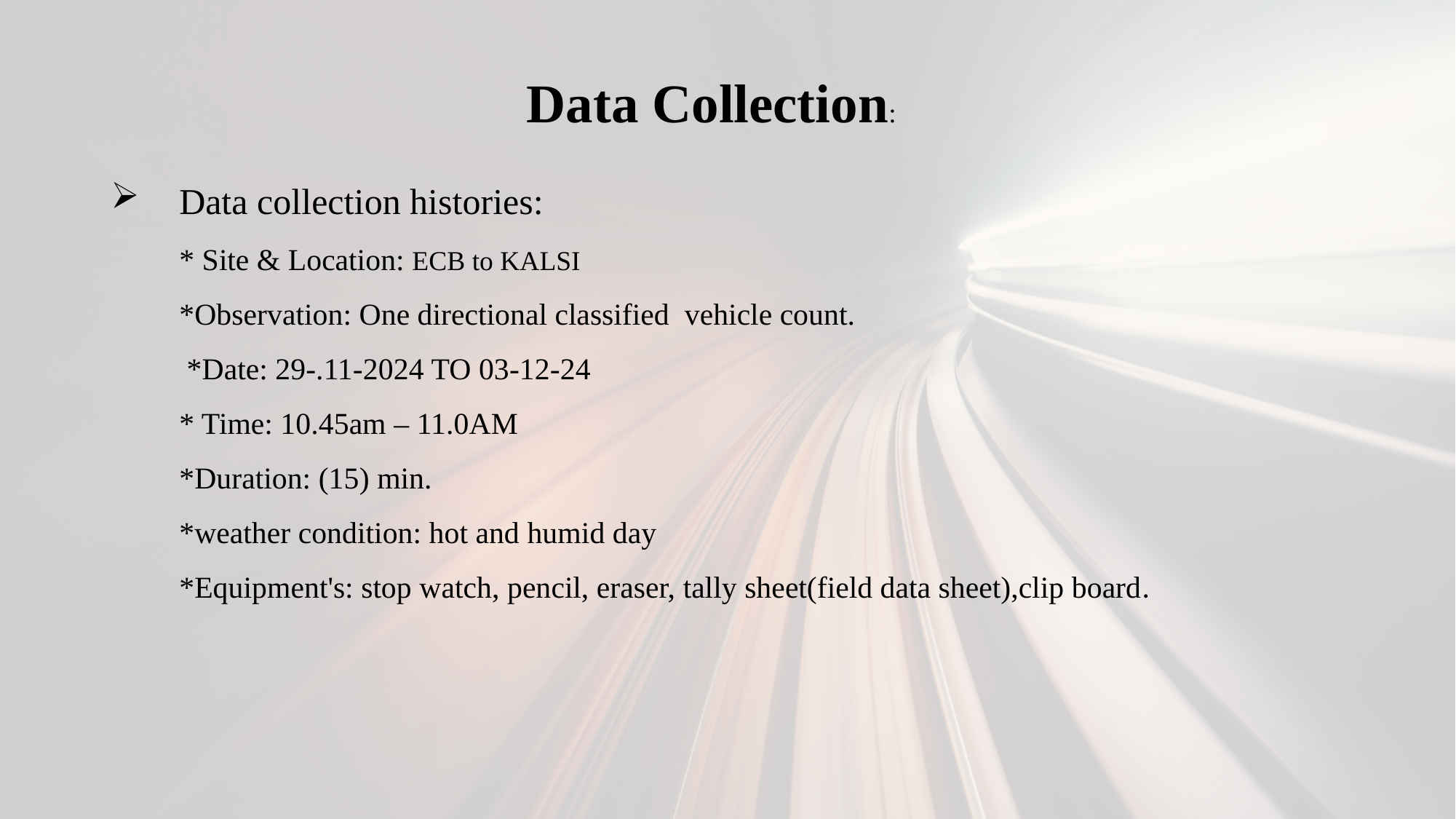

# Data collection histories: * Site & Location: ECB to KALSI *Observation: One directional classified  vehicle count. *Date: 29-.11-2024 TO 03-12-24 * Time: 10.45am – 11.0AM *Duration: (15) min. *weather condition: hot and humid day *Equipment's: stop watch, pencil, eraser, tally sheet(field data sheet),clip board.
Data Collection: